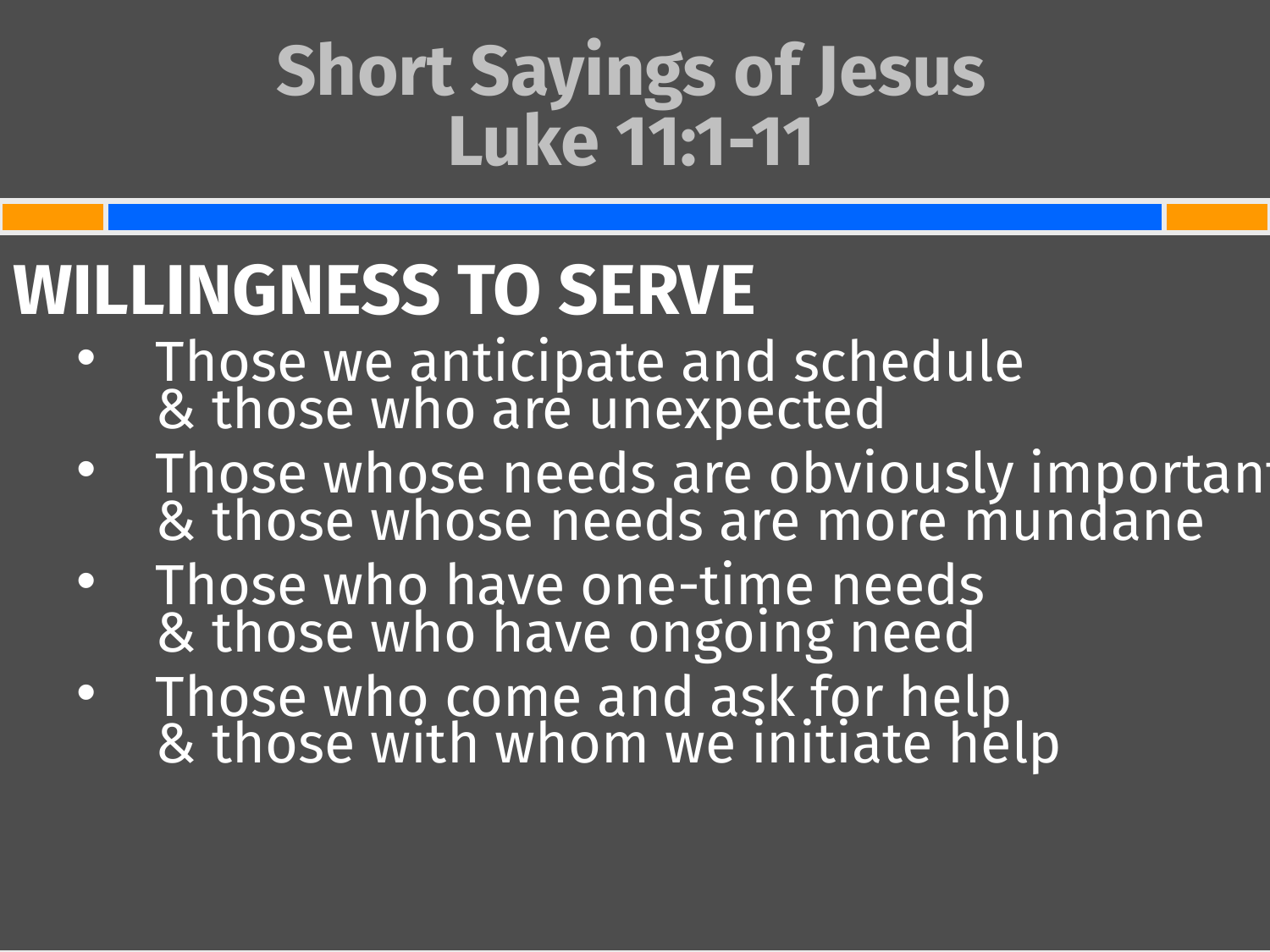

Short Sayings of Jesus
Luke 11:1-11

#
WILLINGNESS TO SERVE
Those we anticipate and schedule
& those who are unexpected
Those whose needs are obviously important
& those whose needs are more mundane
Those who have one-time needs
& those who have ongoing need
Those who come and ask for help
& those with whom we initiate help